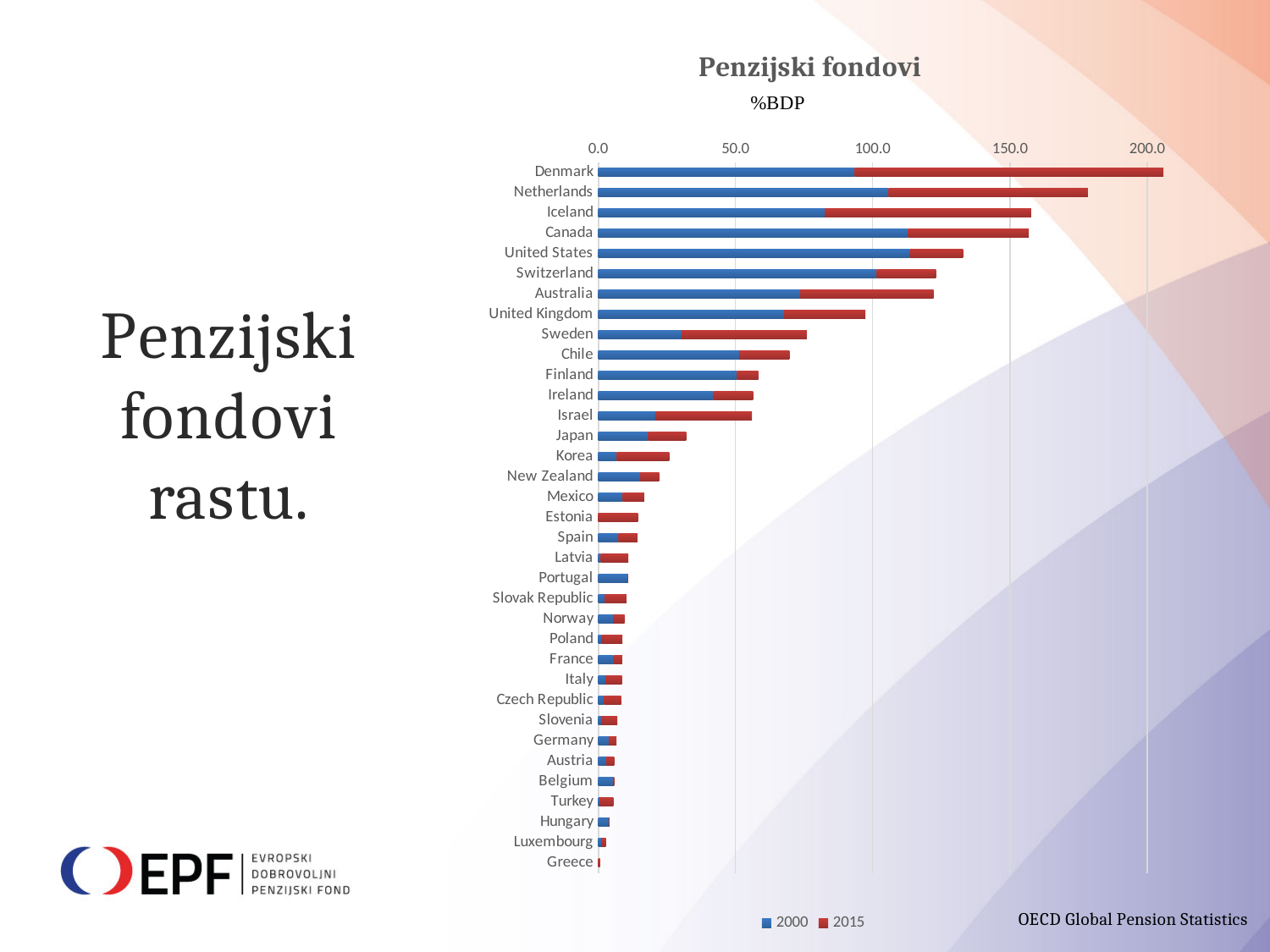

### Chart: Penzijski fondovi

| Category | 2000 | 2015 |
|---|---|---|
| Denmark | 93.53391769459711 | 112.38776340195679 |
| Netherlands | 105.85612226906605 | 72.5068222674017 |
| Iceland | 82.56611190266872 | 75.16000348004962 |
| Canada | 112.80968359367911 | 44.10076007360472 |
| United States | 113.52007661029955 | 19.397315247368425 |
| Switzerland | 101.41656695760904 | 21.59365702715955 |
| Australia | 73.5983097473129 | 48.575577358309104 |
| United Kingdom | 67.7017935013341 | 29.656141542427704 |
| Sweden | 30.373588149128576 | 45.630507967622776 |
| Chile | 51.27051366641434 | 18.37424257977944 |
| Finland | 50.53331911067766 | 7.83493510043499 |
| Ireland | 41.96196134519953 | 14.421557662548935 |
| Israel | 20.793758398585847 | 35.246201221271875 |
| Japan | 18.16806574353744 | 13.865730580494201 |
| Korea | 6.721612753988541 | 19.105382733668392 |
| New Zealand | 15.277291009529531 | 6.946461917944262 |
| Mexico | 8.911264912263244 | 7.834014615522824 |
| Estonia | 0.0310563356731366 | 14.450704250732844 |
| Spain | 7.47415400098352 | 6.802211020590856 |
| Latvia | 0.9386622913446955 | 10.050491797439356 |
| Portugal | 10.707197446356851 | 0.19400698618289347 |
| Slovak Republic | 2.3583068070522972 | 7.936159564232961 |
| Norway | 5.396646267221021 | 4.2279614207534415 |
| Poland | 1.292407540939344 | 7.52909086803067 |
| France | 5.615193868095428 | 3.097690178552087 |
| Italy | 2.568275500237098 | 6.131642903892892 |
| Czech Republic | 2.082851578367794 | 6.258815863436512 |
| Slovenia | 1.0609273002412343 | 5.913652982766322 |
| Germany | 3.793696233132371 | 2.83816309995861 |
| Austria | 2.8792023541761473 | 2.9645261745984763 |
| Belgium | 5.367148253495268 | 0.45623749940588 |
| Turkey | 0.39268195634164227 | 5.150990004310663 |
| Hungary | 3.8606032904980245 | 0.23674697214560458 |
| Luxembourg | 1.0771621235306978 | 1.6932536653875079 |
| Greece | 0.01057278543284345 | 0.6342305370610866 |

Penzijski fondovi rastu.
OECD Global Pension Statistics